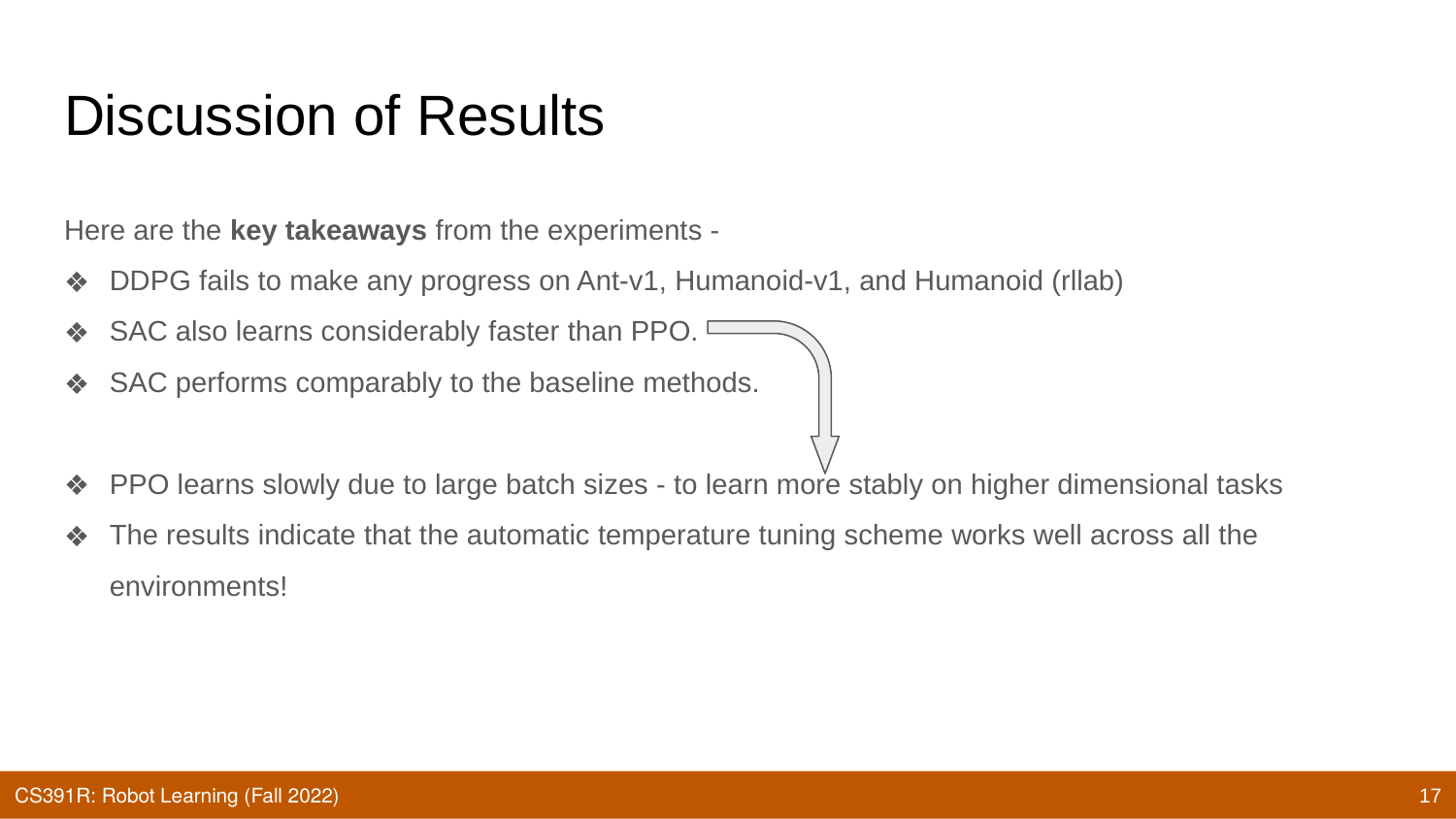

# Discussion of Results
Here are the key takeaways from the experiments -
DDPG fails to make any progress on Ant-v1, Humanoid-v1, and Humanoid (rllab)
SAC also learns considerably faster than PPO.
SAC performs comparably to the baseline methods.

PPO learns slowly due to large batch sizes - to learn more stably on higher dimensional tasks
The results indicate that the automatic temperature tuning scheme works well across all the environments!

17